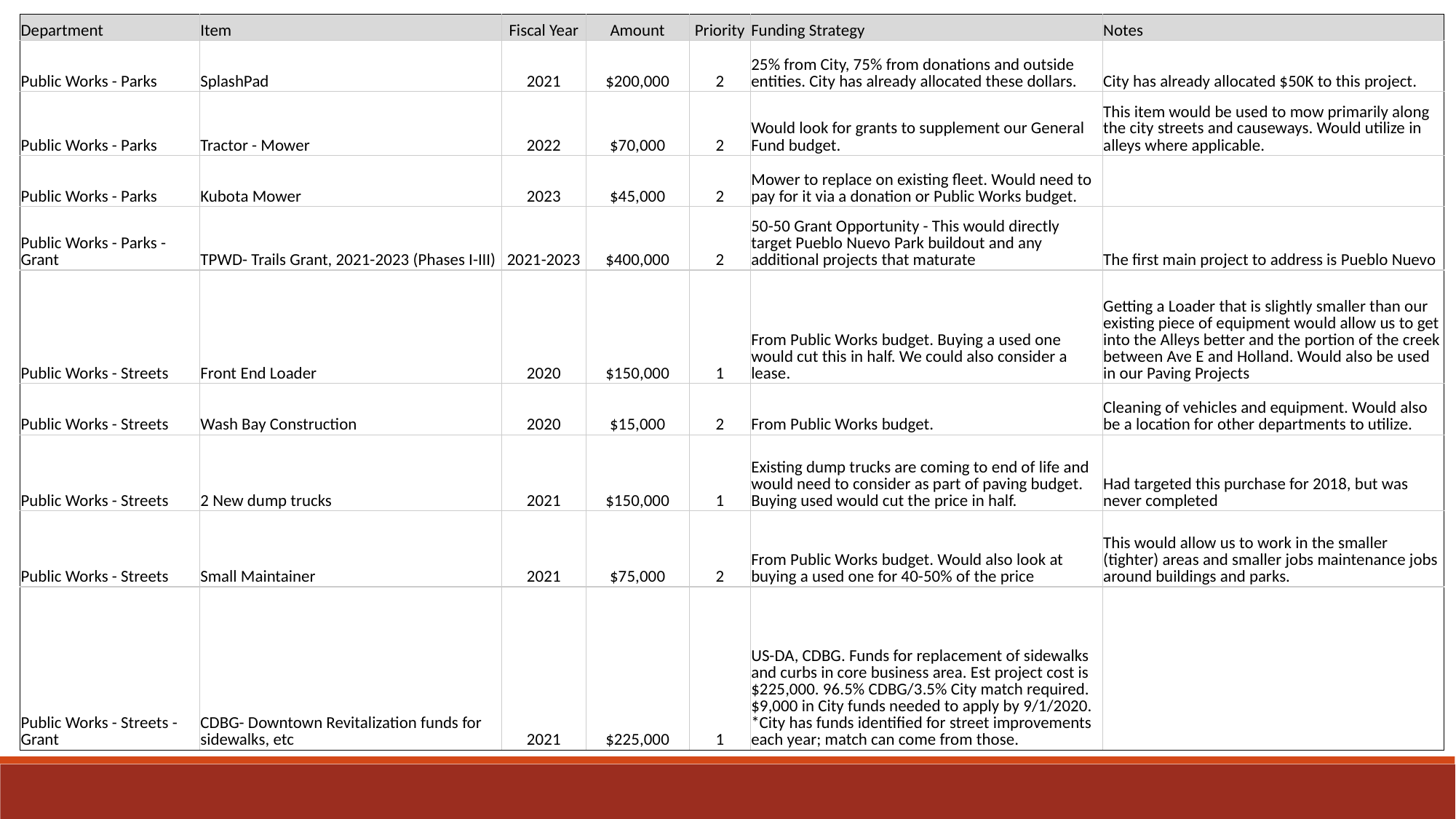

| Department | Item | Fiscal Year | Amount | Priority | Funding Strategy | Notes |
| --- | --- | --- | --- | --- | --- | --- |
| Public Works - Parks | SplashPad | 2021 | $200,000 | 2 | 25% from City, 75% from donations and outside entities. City has already allocated these dollars. | City has already allocated $50K to this project. |
| Public Works - Parks | Tractor - Mower | 2022 | $70,000 | 2 | Would look for grants to supplement our General Fund budget. | This item would be used to mow primarily along the city streets and causeways. Would utilize in alleys where applicable. |
| Public Works - Parks | Kubota Mower | 2023 | $45,000 | 2 | Mower to replace on existing fleet. Would need to pay for it via a donation or Public Works budget. |  |
| Public Works - Parks - Grant | TPWD- Trails Grant, 2021-2023 (Phases I-III) | 2021-2023 | $400,000 | 2 | 50-50 Grant Opportunity - This would directly target Pueblo Nuevo Park buildout and any additional projects that maturate | The first main project to address is Pueblo Nuevo |
| Public Works - Streets | Front End Loader | 2020 | $150,000 | 1 | From Public Works budget. Buying a used one would cut this in half. We could also consider a lease. | Getting a Loader that is slightly smaller than our existing piece of equipment would allow us to get into the Alleys better and the portion of the creek between Ave E and Holland. Would also be used in our Paving Projects |
| Public Works - Streets | Wash Bay Construction | 2020 | $15,000 | 2 | From Public Works budget. | Cleaning of vehicles and equipment. Would also be a location for other departments to utilize. |
| Public Works - Streets | 2 New dump trucks | 2021 | $150,000 | 1 | Existing dump trucks are coming to end of life and would need to consider as part of paving budget. Buying used would cut the price in half. | Had targeted this purchase for 2018, but was never completed |
| Public Works - Streets | Small Maintainer | 2021 | $75,000 | 2 | From Public Works budget. Would also look at buying a used one for 40-50% of the price | This would allow us to work in the smaller (tighter) areas and smaller jobs maintenance jobs around buildings and parks. |
| Public Works - Streets - Grant | CDBG- Downtown Revitalization funds for sidewalks, etc | 2021 | $225,000 | 1 | US-DA, CDBG. Funds for replacement of sidewalks and curbs in core business area. Est project cost is $225,000. 96.5% CDBG/3.5% City match required. $9,000 in City funds needed to apply by 9/1/2020. \*City has funds identified for street improvements each year; match can come from those. |  |